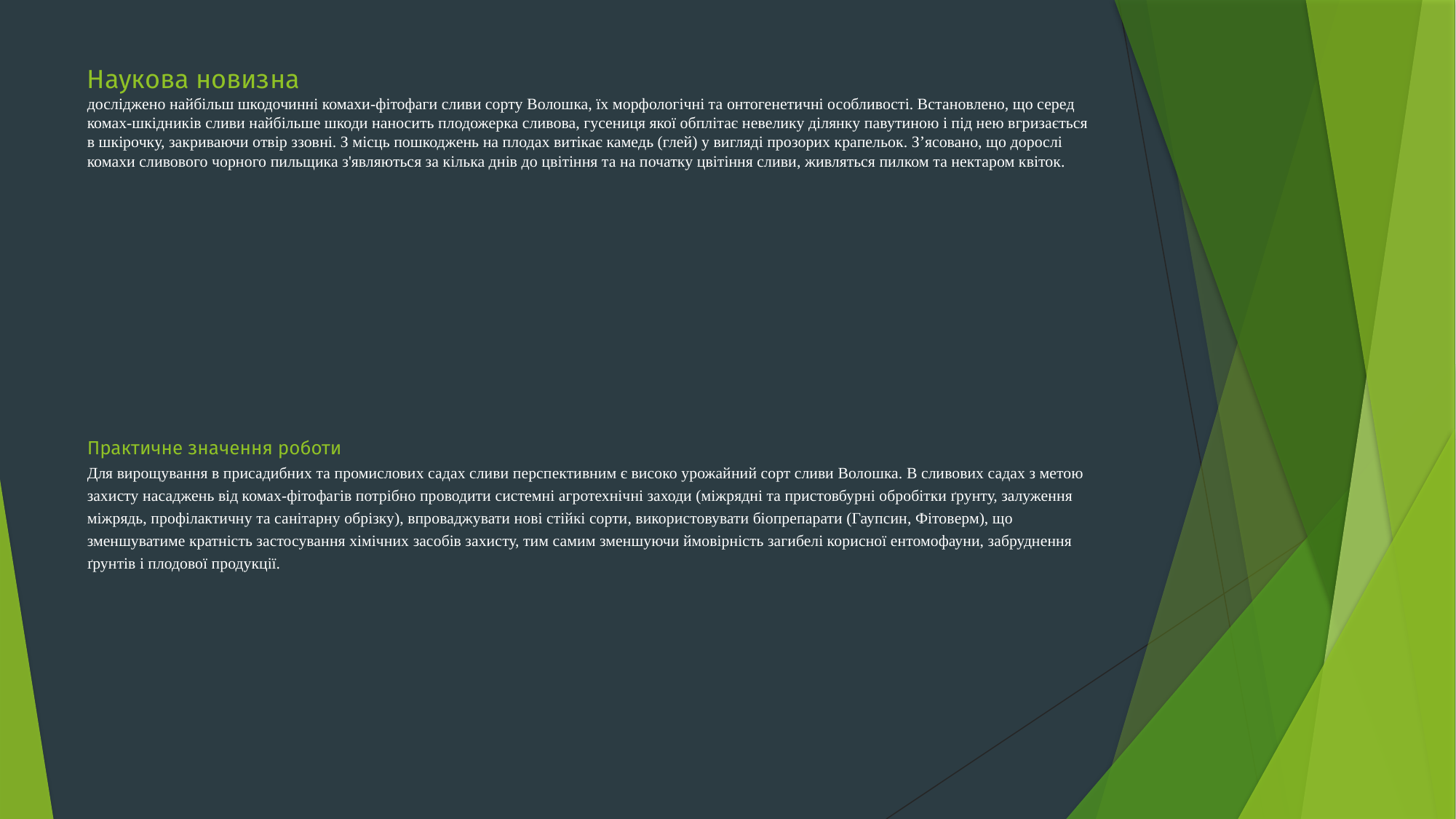

# Наукова новизна досліджено найбільш шкодочинні комахи-фітофаги сливи сорту Волошка, їх морфологічні та онтогенетичні особливості. Встановлено, що серед комах-шкідників сливи найбільше шкоди наносить плодожерка сливова, гусениця якої обплітає невелику ділянку павутиною і під нею вгризається в шкірочку, закриваючи отвір ззовні. З місць пошкоджень на плодах витікає камедь (глей) у вигляді прозорих крапельок. З’ясовано, що дорослі комахи сливового чорного пильщика з'являються за кілька днів до цвітіння та на початку цвітіння сливи, живляться пилком та нектаром квіток.
Практичне значення роботи
Для вирощування в присадибних та промислових садах сливи перспективним є високо урожайний сорт сливи Волошка. В сливових садах з метою захисту насаджень від комах-фітофагів потрібно проводити системні агротехнічні заходи (міжрядні та пристовбурні обробітки ґрунту, залуження міжрядь, профілактичну та санітарну обрізку), впроваджувати нові стійкі сорти, використовувати біопрепарати (Гаупсин, Фітоверм), що зменшуватиме кратність застосування хімічних засобів захисту, тим самим зменшуючи ймовірність загибелі корисної ентомофауни, забруднення ґрунтів і плодової продукції.